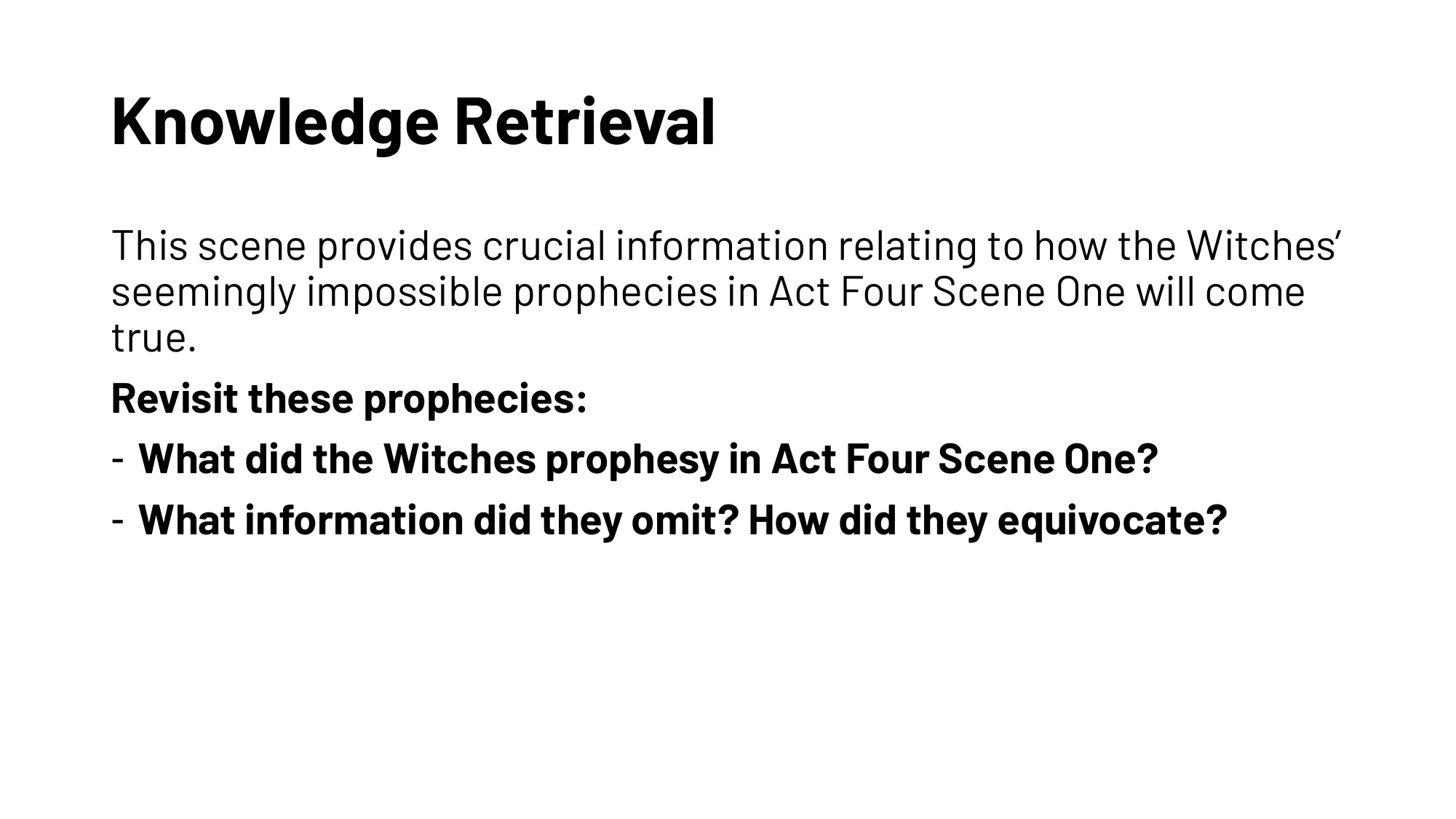

# Knowledge Retrieval
This scene provides crucial information relating to how the Witches’ seemingly impossible prophecies in Act Four Scene One will come true.
Revisit these prophecies:
What did the Witches prophesy in Act Four Scene One?
What information did they omit? How did they equivocate?